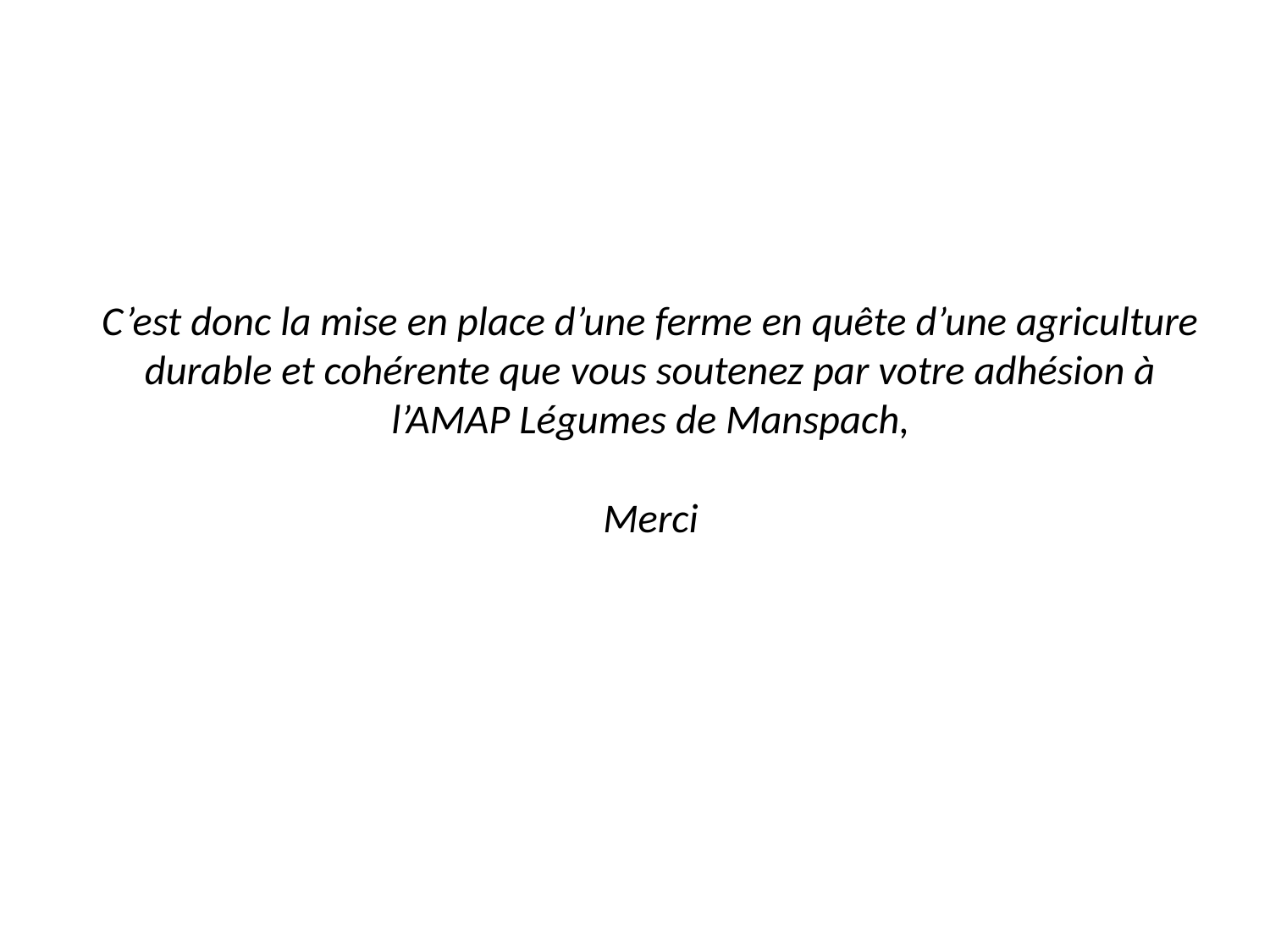

# C’est donc la mise en place d’une ferme en quête d’une agriculture durable et cohérente que vous soutenez par votre adhésion à l’AMAP Légumes de Manspach, Merci